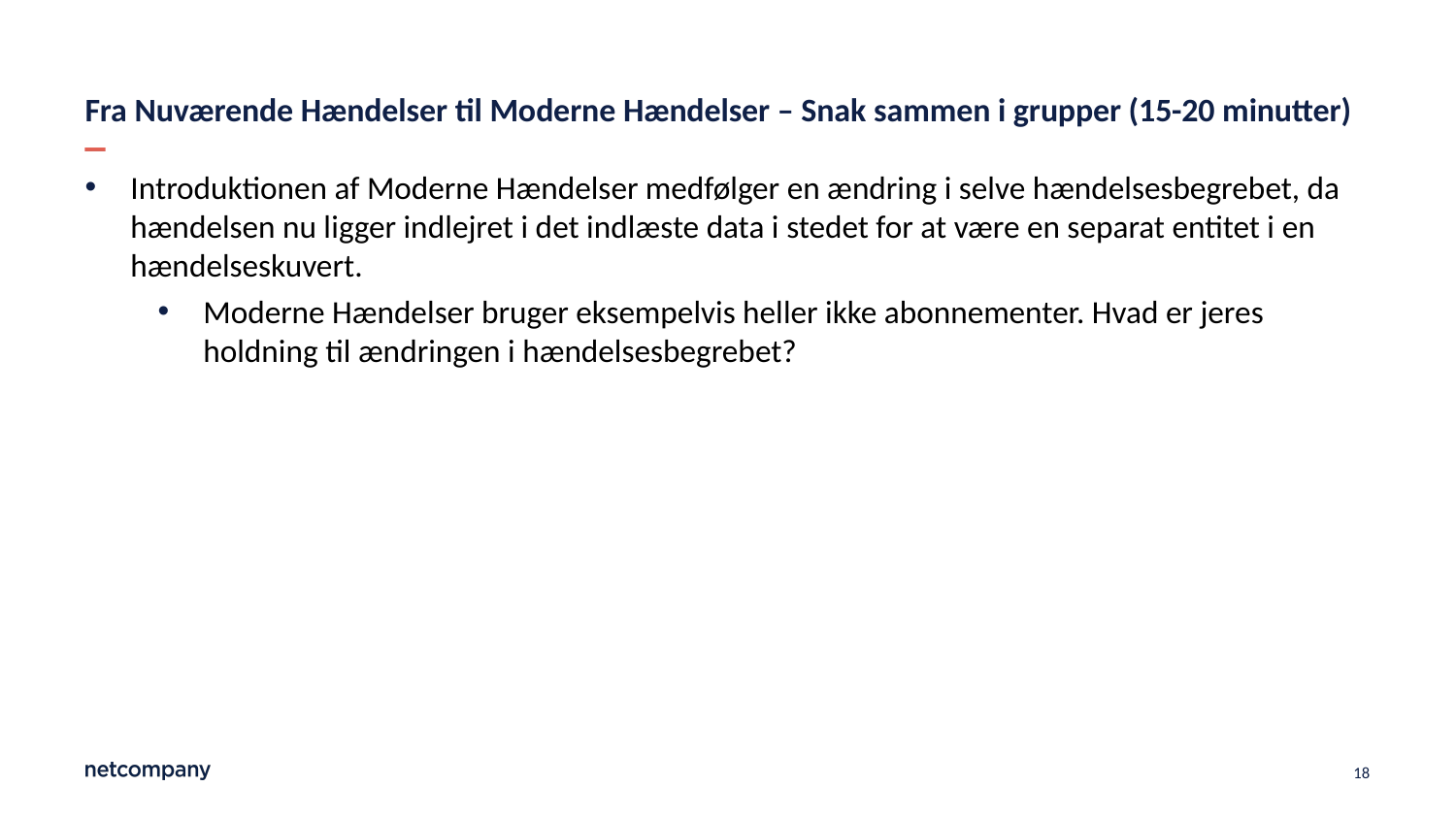

# Fra Nuværende Hændelser til Moderne Hændelser – Snak sammen i grupper (15-20 minutter)
Introduktionen af Moderne Hændelser medfølger en ændring i selve hændelsesbegrebet, da hændelsen nu ligger indlejret i det indlæste data i stedet for at være en separat entitet i en hændelseskuvert.
Moderne Hændelser bruger eksempelvis heller ikke abonnementer. Hvad er jeres holdning til ændringen i hændelsesbegrebet?